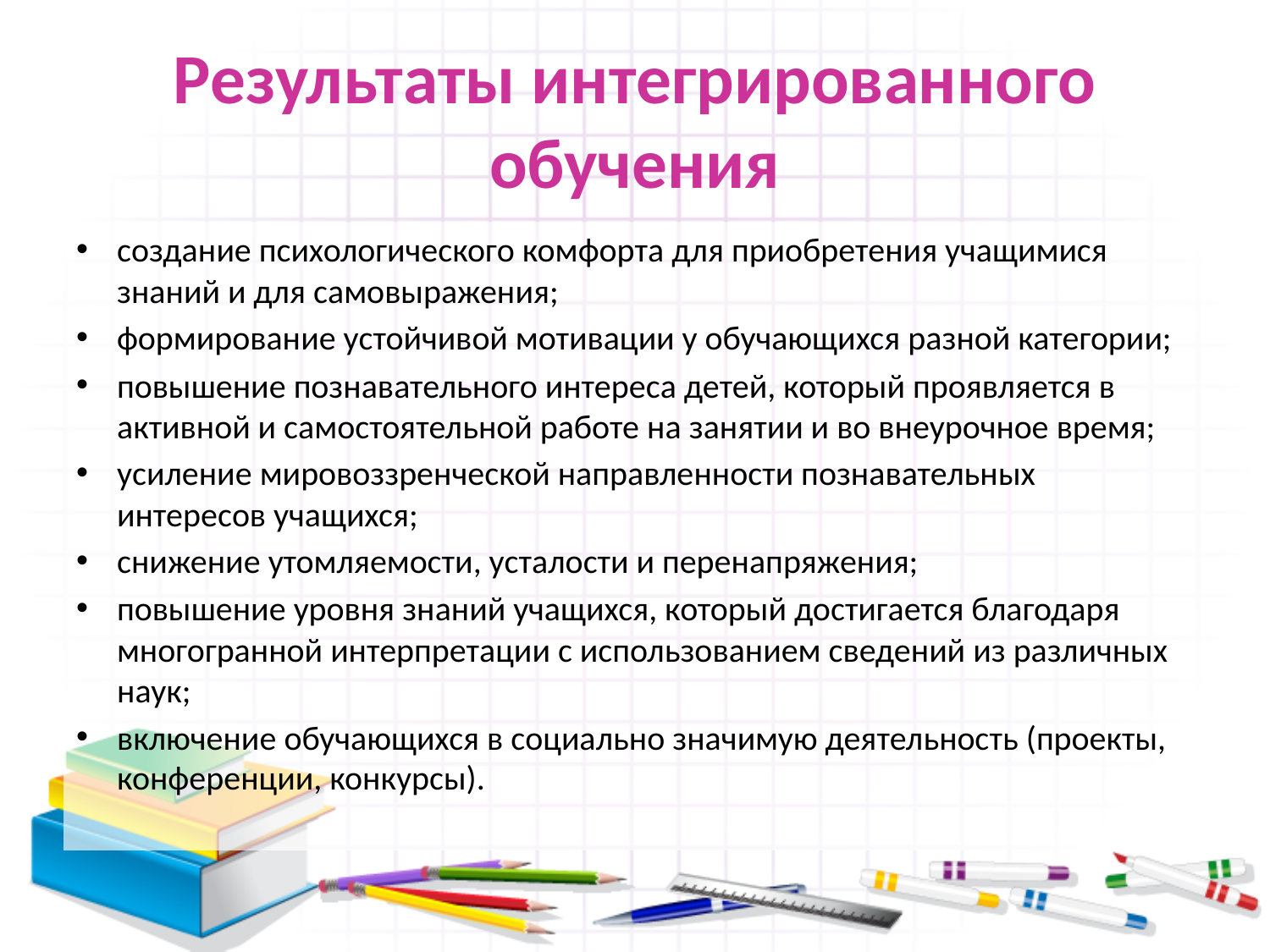

# Результаты интегрированного обучения
создание психологического комфорта для приобретения учащимися знаний и для самовыражения;
формирование устойчивой мотивации у обучающихся разной категории;
повышение познавательного интереса детей, который проявляется в активной и самостоятельной работе на занятии и во внеурочное время;
усиление мировоззренческой направленности познавательных интересов учащихся;
снижение утомляемости, усталости и перенапряжения;
повышение уровня знаний учащихся, который достигается благодаря многогранной интерпретации с использованием сведений из различных наук;
включение обучающихся в социально значимую деятельность (проекты, конференции, конкурсы).